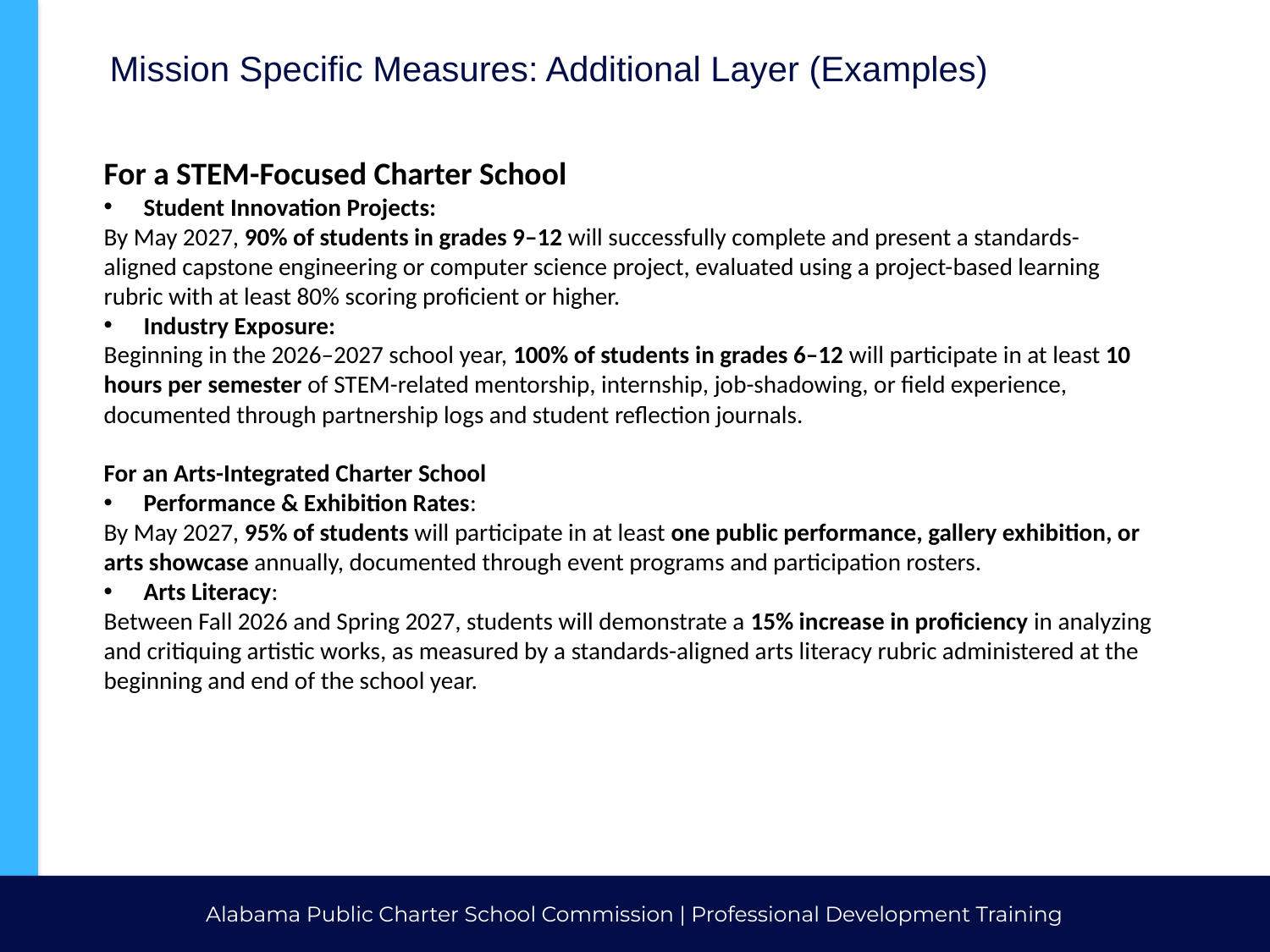

Mission Specific Measures: Additional Layer (Examples)
For a STEM-Focused Charter School
Student Innovation Projects:
By May 2027, 90% of students in grades 9–12 will successfully complete and present a standards-aligned capstone engineering or computer science project, evaluated using a project-based learning rubric with at least 80% scoring proficient or higher.
Industry Exposure:
Beginning in the 2026–2027 school year, 100% of students in grades 6–12 will participate in at least 10 hours per semester of STEM-related mentorship, internship, job-shadowing, or field experience, documented through partnership logs and student reflection journals.

For an Arts-Integrated Charter School
Performance & Exhibition Rates:
By May 2027, 95% of students will participate in at least one public performance, gallery exhibition, or arts showcase annually, documented through event programs and participation rosters.
Arts Literacy:
Between Fall 2026 and Spring 2027, students will demonstrate a 15% increase in proficiency in analyzing and critiquing artistic works, as measured by a standards-aligned arts literacy rubric administered at the beginning and end of the school year.
Alabama Public Charter School Commission | Professional Development Training